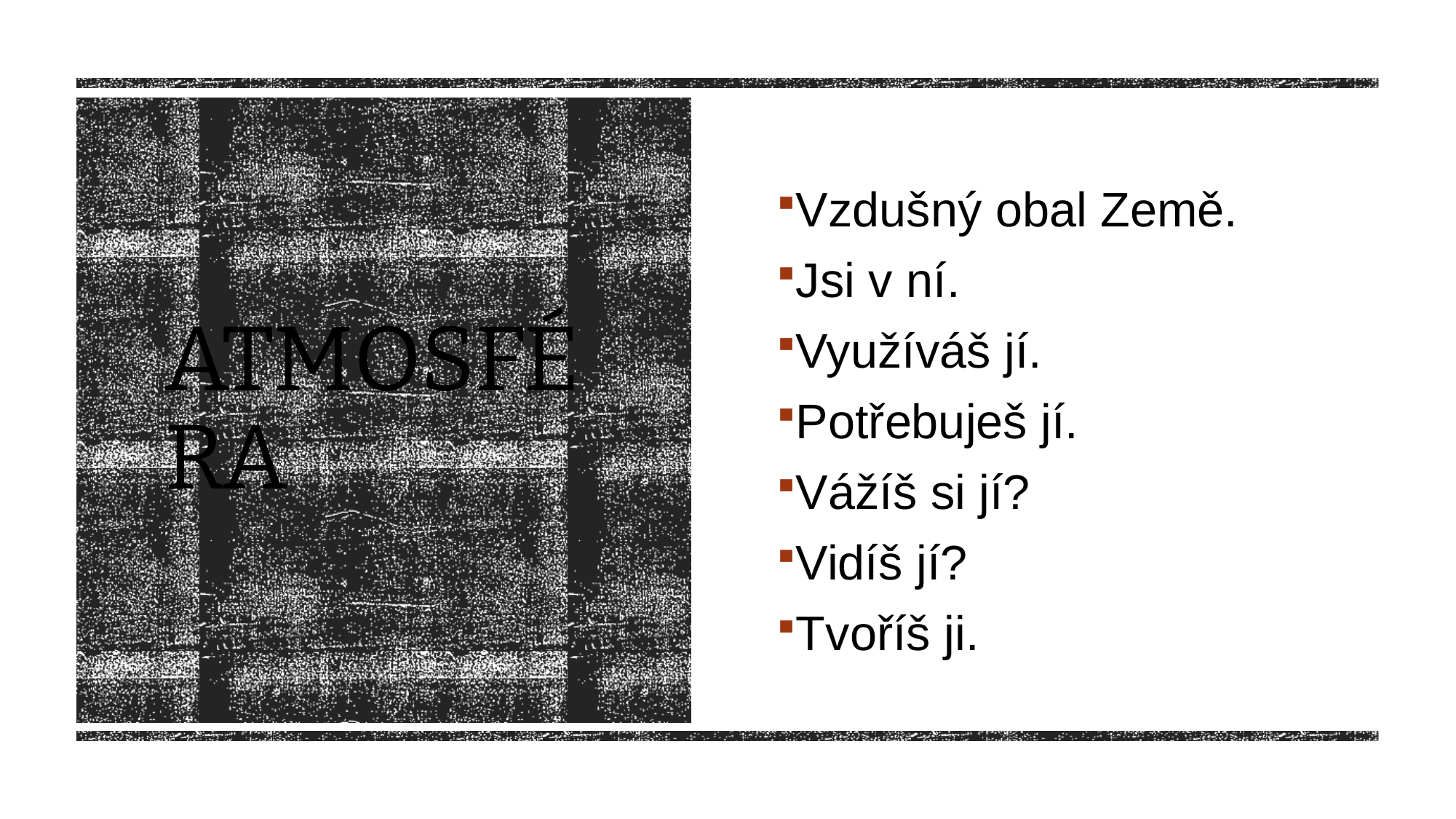

Vzdušný obal Země.
Jsi v ní.
Využíváš jí.
Potřebuješ jí.
Vážíš si jí?
Vidíš jí?
Tvoříš ji.
# Atmosféra